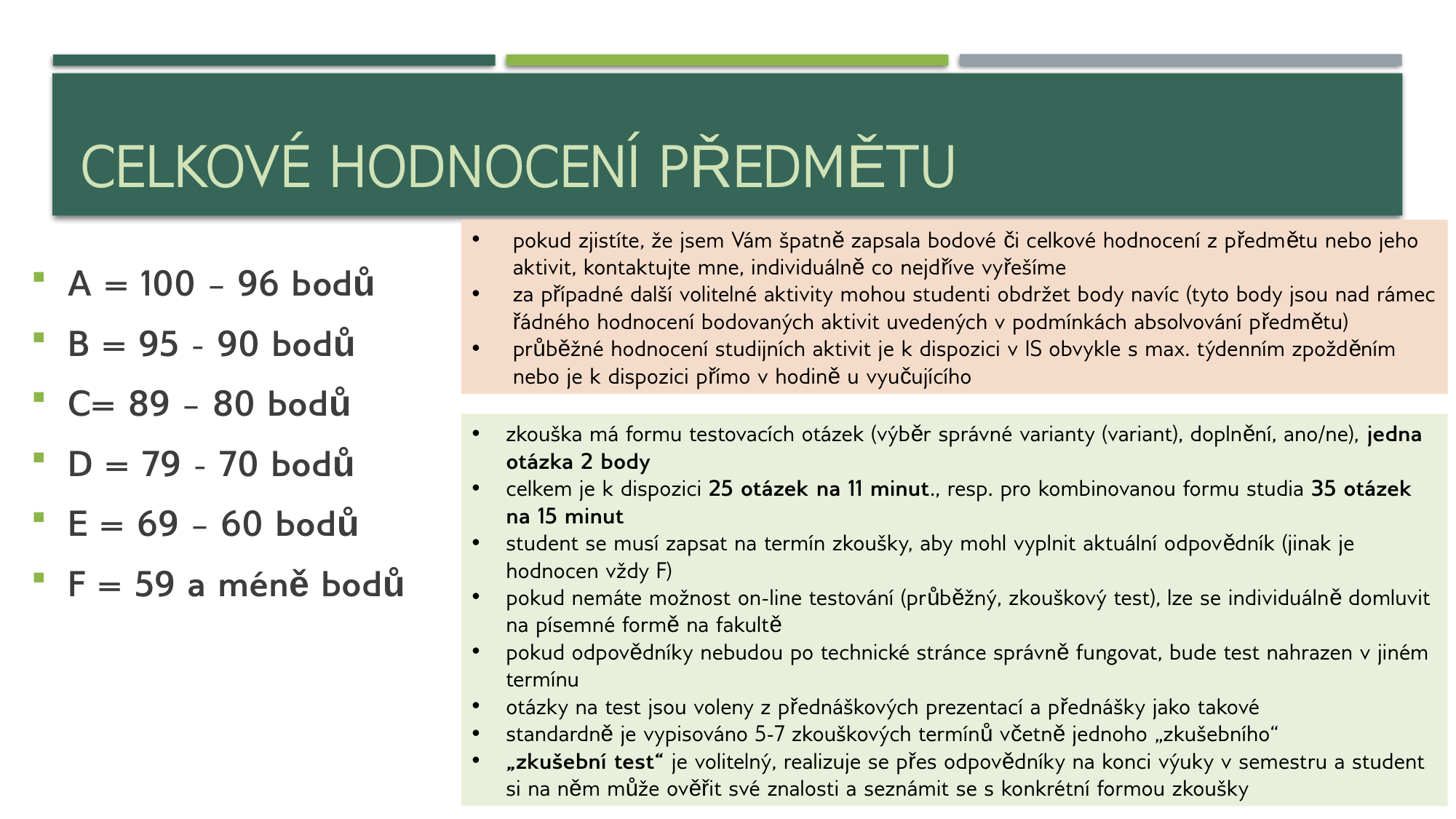

# Celkové hodnocení předmětu
A = 100 – 96 bodů
B = 95 - 90 bodů
C= 89 – 80 bodů
D = 79 - 70 bodů
E = 69 – 60 bodů
F = 59 a méně bodů

pokud zjistíte, že jsem Vám špatně zapsala bodové či celkové hodnocení z předmětu nebo jeho aktivit, kontaktujte mne, individuálně co nejdříve vyřešíme
za případné další volitelné aktivity mohou studenti obdržet body navíc (tyto body jsou nad rámec řádného hodnocení bodovaných aktivit uvedených v podmínkách absolvování předmětu)
průběžné hodnocení studijních aktivit je k dispozici v IS obvykle s max. týdenním zpožděním nebo je k dispozici přímo v hodině u vyučujícího
zkouška má formu testovacích otázek (výběr správné varianty (variant), doplnění, ano/ne), jedna otázka 2 body
celkem je k dispozici 25 otázek na 11 minut., resp. pro kombinovanou formu studia 35 otázek na 15 minut
student se musí zapsat na termín zkoušky, aby mohl vyplnit aktuální odpovědník (jinak je hodnocen vždy F)
pokud nemáte možnost on-line testování (průběžný, zkouškový test), lze se individuálně domluvit na písemné formě na fakultě
pokud odpovědníky nebudou po technické stránce správně fungovat, bude test nahrazen v jiném termínu
otázky na test jsou voleny z přednáškových prezentací a přednášky jako takové
standardně je vypisováno 5-7 zkouškových termínů včetně jednoho „zkušebního“
„zkušební test“ je volitelný, realizuje se přes odpovědníky na konci výuky v semestru a student si na něm může ověřit své znalosti a seznámit se s konkrétní formou zkoušky